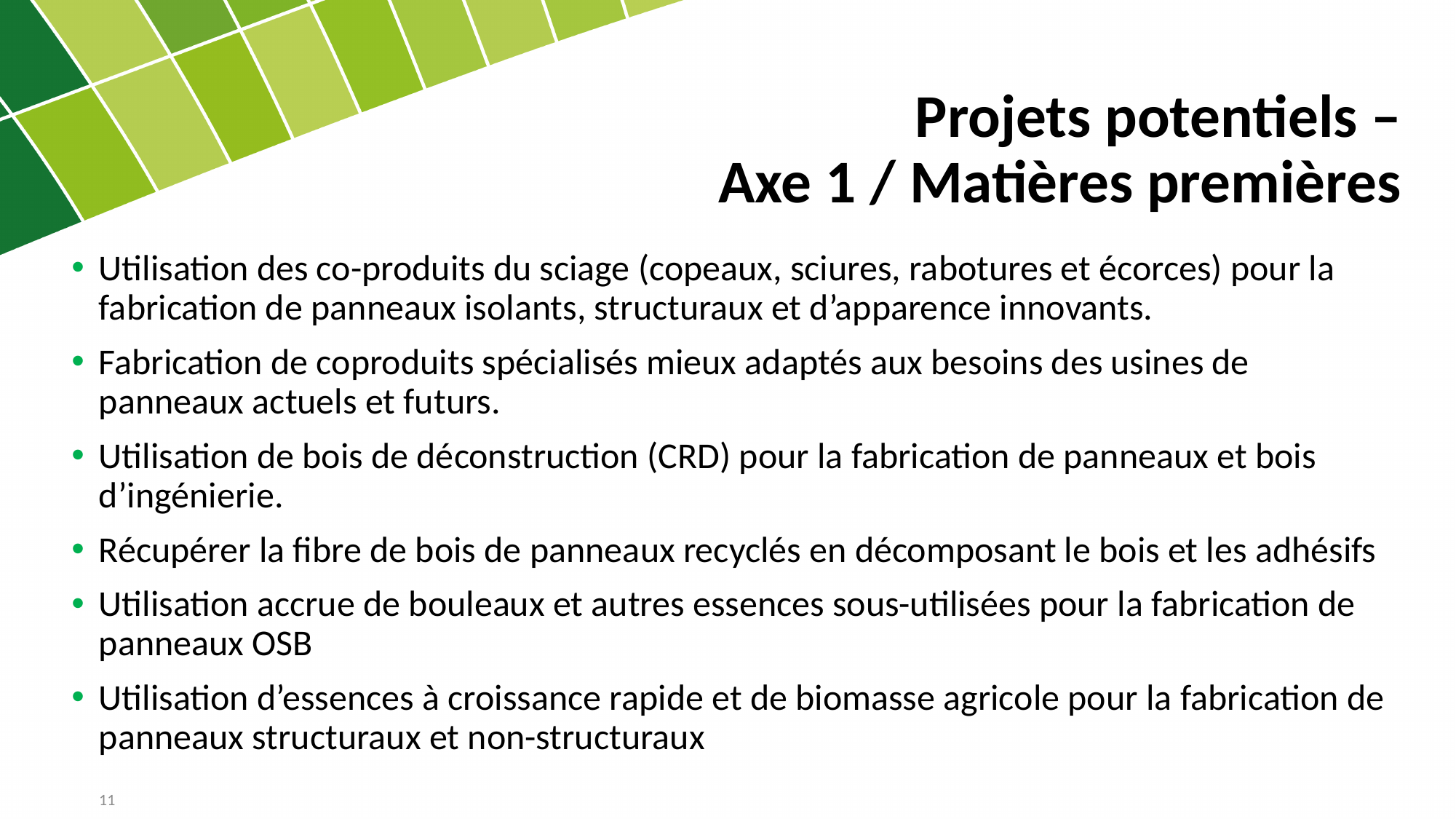

Projets potentiels –
Axe 1 / Matières premières
Utilisation des co-produits du sciage (copeaux, sciures, rabotures et écorces) pour la fabrication de panneaux isolants, structuraux et d’apparence innovants.
Fabrication de coproduits spécialisés mieux adaptés aux besoins des usines de panneaux actuels et futurs.
Utilisation de bois de déconstruction (CRD) pour la fabrication de panneaux et bois d’ingénierie.
Récupérer la fibre de bois de panneaux recyclés en décomposant le bois et les adhésifs
Utilisation accrue de bouleaux et autres essences sous-utilisées pour la fabrication de panneaux OSB
Utilisation d’essences à croissance rapide et de biomasse agricole pour la fabrication de panneaux structuraux et non-structuraux
11